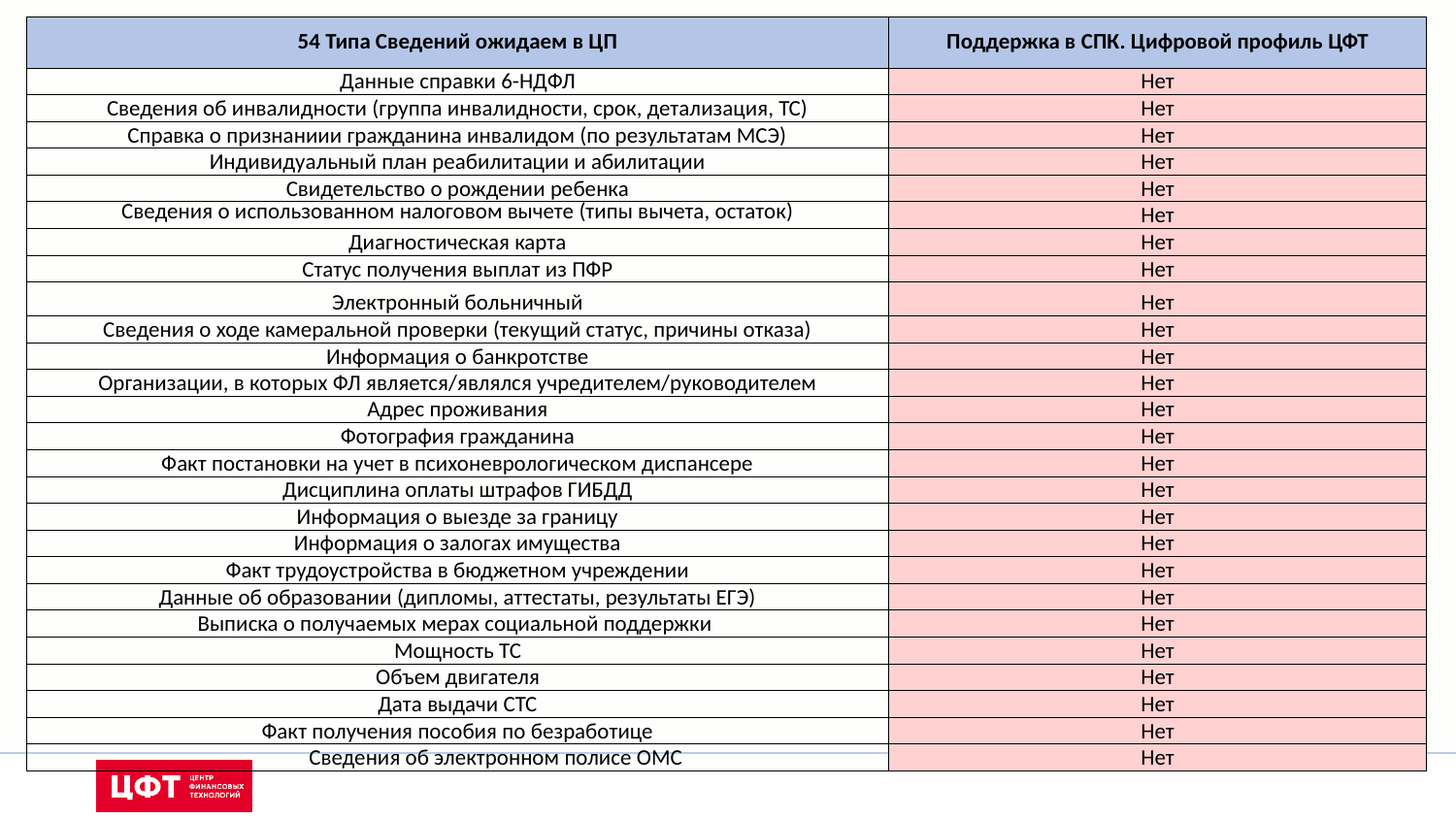

| 54 Типа Сведений ожидаем в ЦП | Поддержка в СПК. Цифровой профиль ЦФТ |
| --- | --- |
| Данные справки 6-НДФЛ | Нет |
| Сведения об инвалидности (группа инвалидности, срок, детализация, ТС) | Нет |
| Справка о признаниии гражданина инвалидом (по результатам МСЭ) | Нет |
| Индивидуальный план реабилитации и абилитации | Нет |
| Свидетельство о рождении ребенка | Нет |
| Сведения о использованном налоговом вычете (типы вычета, остаток) | Нет |
| Диагностическая карта | Нет |
| Статус получения выплат из ПФР | Нет |
| Электронный больничный | Нет |
| Сведения о ходе камеральной проверки (текущий статус, причины отказа) | Нет |
| Информация о банкротстве | Нет |
| Организации, в которых ФЛ является/являлся учредителем/руководителем | Нет |
| Адрес проживания | Нет |
| Фотография гражданина | Нет |
| Факт постановки на учет в психоневрологическом диспансере | Нет |
| Дисциплина оплаты штрафов ГИБДД | Нет |
| Информация о выезде за границу | Нет |
| Информация о залогах имущества | Нет |
| Факт трудоустройства в бюджетном учреждении | Нет |
| Данные об образовании (дипломы, аттестаты, результаты ЕГЭ) | Нет |
| Выписка о получаемых мерах социальной поддержки | Нет |
| Мощность ТС | Нет |
| Объем двигателя | Нет |
| Дата выдачи СТС | Нет |
| Факт получения пособия по безработице | Нет |
| Сведения об электронном полисе ОМС | Нет |